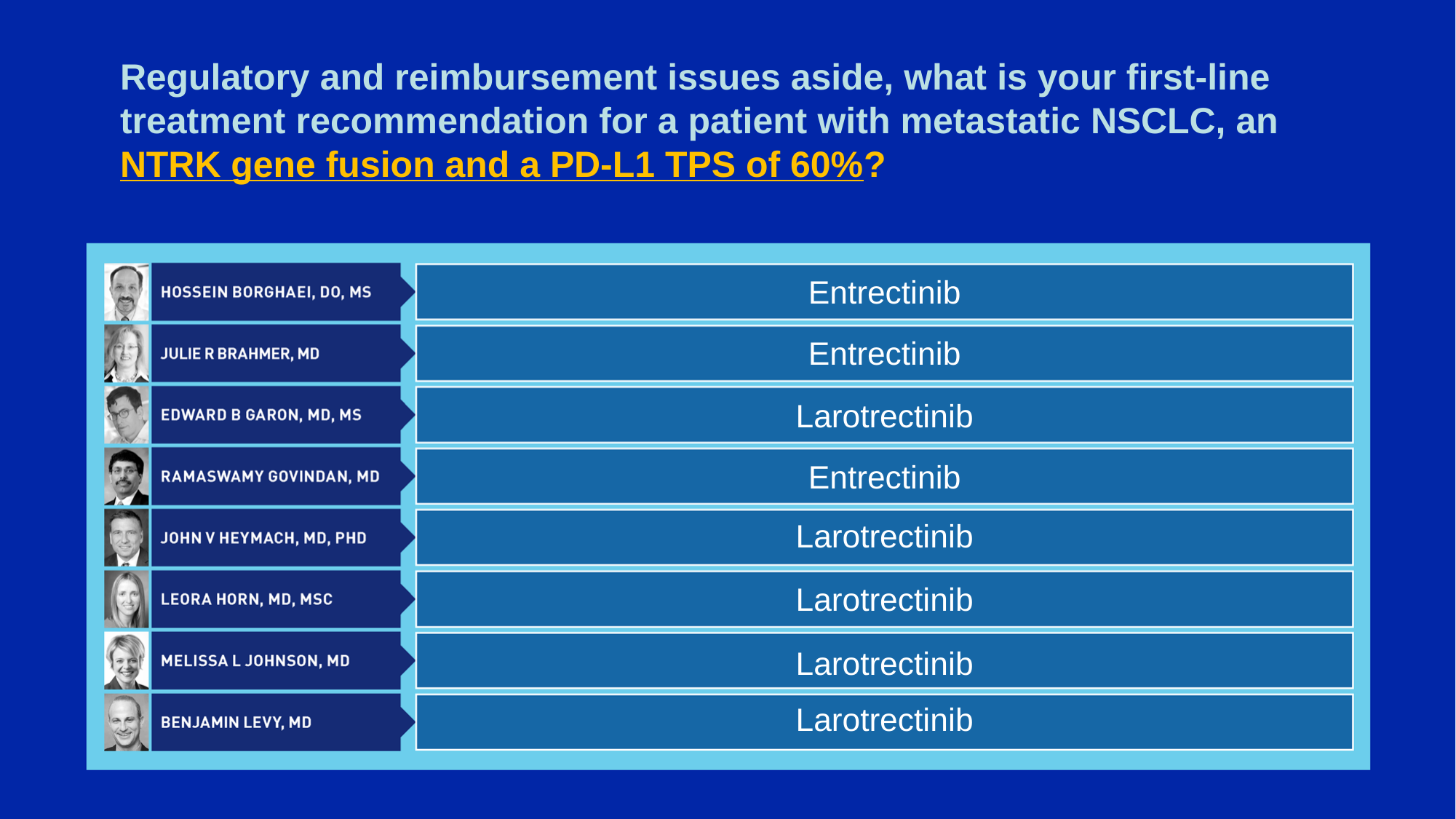

# Regulatory and reimbursement issues aside, what is your first-line treatment recommendation for a patient with metastatic NSCLC, an NTRK gene fusion and a PD-L1 TPS of 60%?
Entrectinib
Entrectinib
Larotrectinib
Entrectinib
Larotrectinib
Larotrectinib
Larotrectinib
Larotrectinib